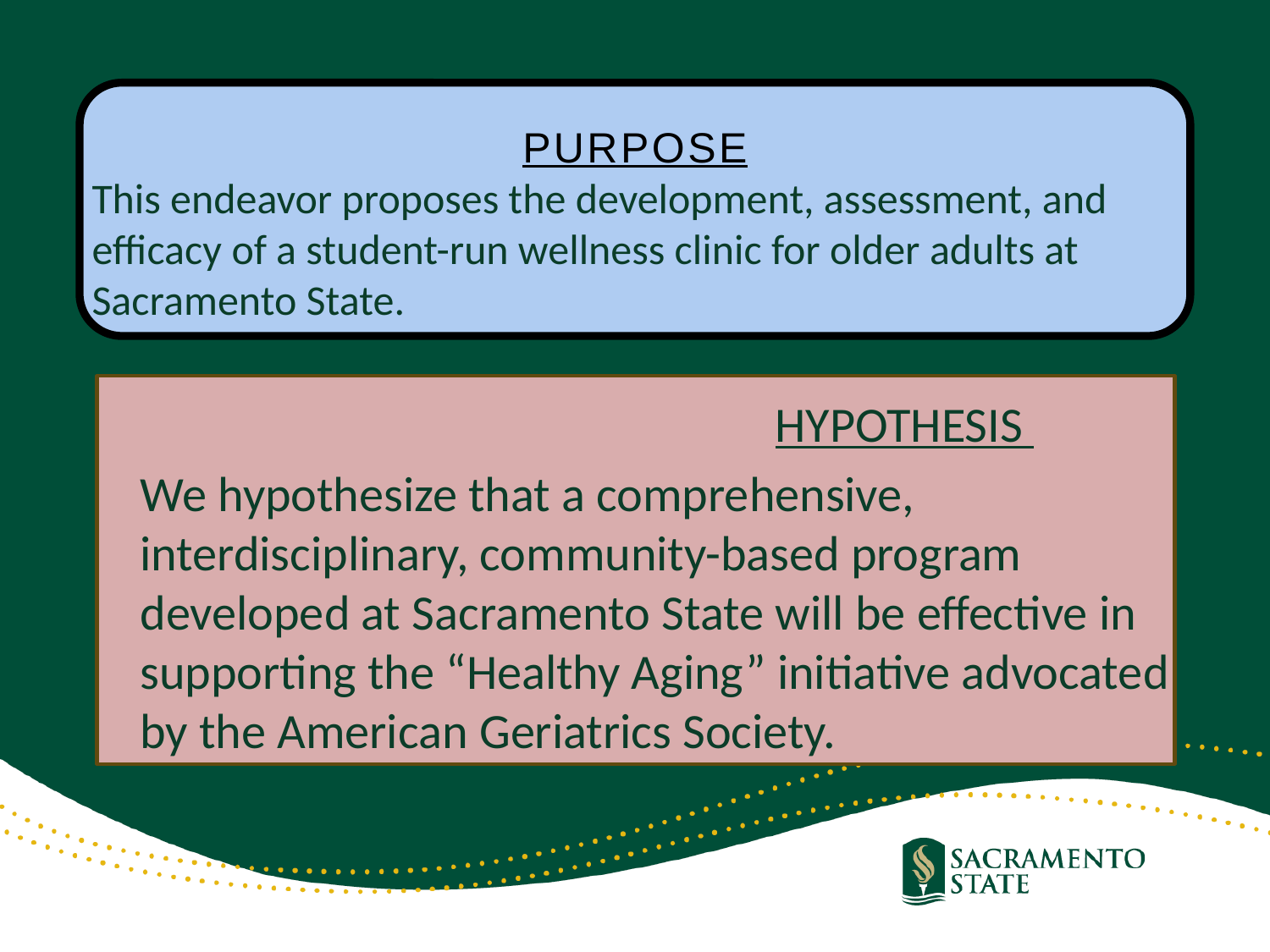

PURPOSE
This endeavor proposes the development, assessment, and efficacy of a student-run wellness clinic for older adults at Sacramento State.

					HYPOTHESIS
We hypothesize that a comprehensive, interdisciplinary, community-based program developed at Sacramento State will be effective in supporting the “Healthy Aging” initiative advocated by the American Geriatrics Society.